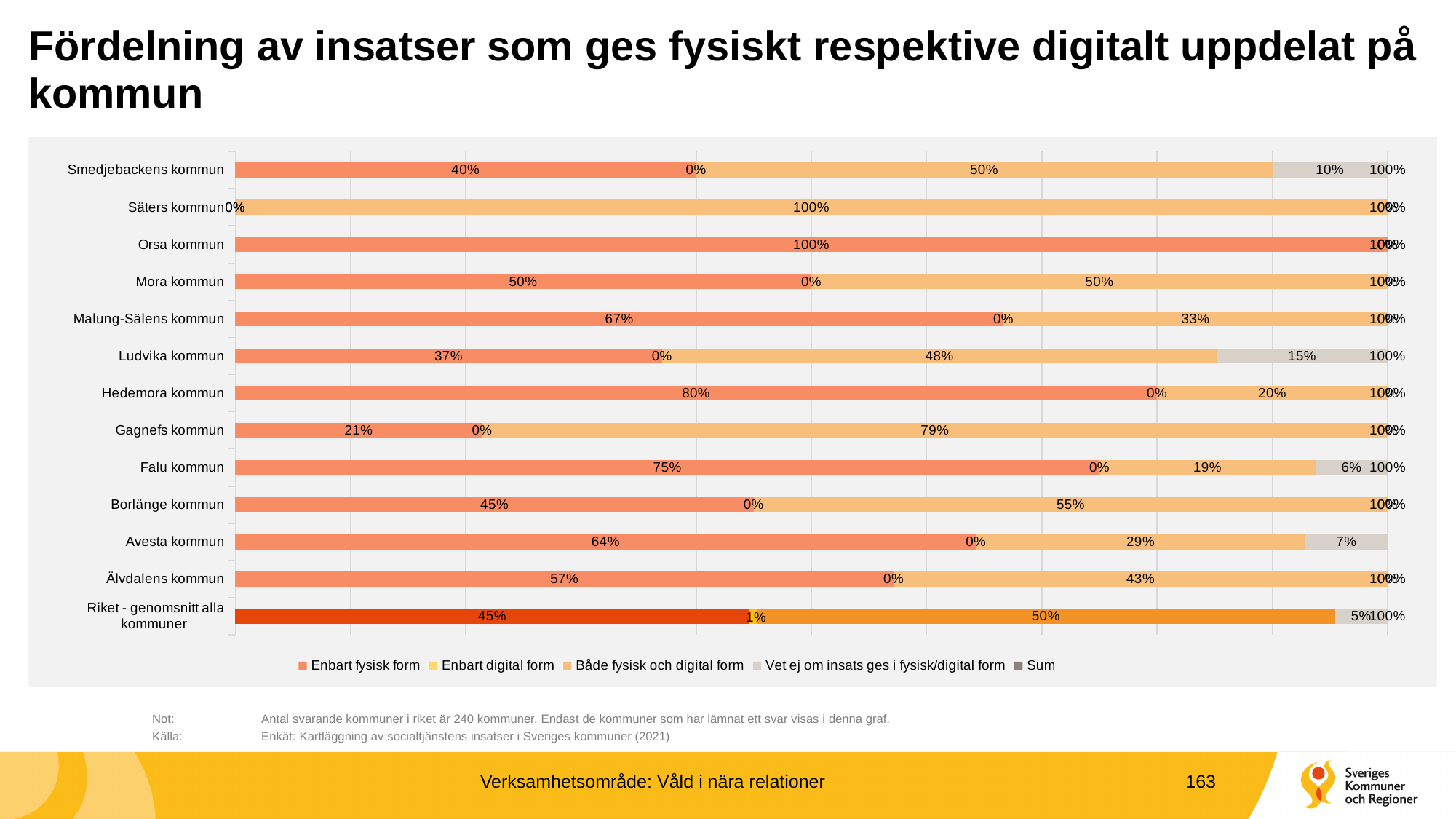

# Fördelning av insatser som ges fysiskt respektive digitalt uppdelat på kommun

### Chart

| Category | Enbart fysisk form | Enbart digital form | Både fysisk och digital form | Vet ej om insats ges i fysisk/digital form | Sum of Totalt - fysiskt |
|---|---|---|---|---|---|
| Smedjebackens kommun | 0.4 | 0.0 | 0.5 | 0.1 | 1.0 |
| Säters kommun | 0.0 | 0.0 | 1.0 | 0.0 | 1.0 |
| Orsa kommun | 1.0 | 0.0 | 0.0 | 0.0 | 1.0 |
| Mora kommun | 0.5 | 0.0 | 0.5 | 0.0 | 1.0 |
| Malung-Sälens kommun | 0.6666666666666666 | 0.0 | 0.3333333333333333 | 0.0 | 1.0 |
| Ludvika kommun | 0.37037037037037035 | 0.0 | 0.48148148148148145 | 0.14814814814814814 | 1.0 |
| Hedemora kommun | 0.8 | 0.0 | 0.2 | 0.0 | 1.0 |
| Gagnefs kommun | 0.21428571428571427 | 0.0 | 0.7857142857142857 | 0.0 | 1.0 |
| Falu kommun | 0.75 | 0.0 | 0.1875 | 0.0625 | 1.0 |
| Borlänge kommun | 0.45 | 0.0 | 0.55 | 0.0 | 1.0 |
| Avesta kommun | 0.6428571428571429 | 0.0 | 0.2857142857142857 | 0.07142857142857142 | 1.0 |
| Älvdalens kommun | 0.5714285714285714 | 0.0 | 0.42857142857142855 | 0.0 | 1.0 |
|  Riket - genomsnitt alla kommuner | 0.44630071599045346 | 0.006205250596658711 | 0.5019093078758949 | 0.04558472553699284 | 1.0 |
	Not: 	Antal svarande kommuner i riket är 240 kommuner. Endast de kommuner som har lämnat ett svar visas i denna graf.
	Källa:	Enkät: Kartläggning av socialtjänstens insatser i Sveriges kommuner (2021)
Verksamhetsområde: Våld i nära relationer
163